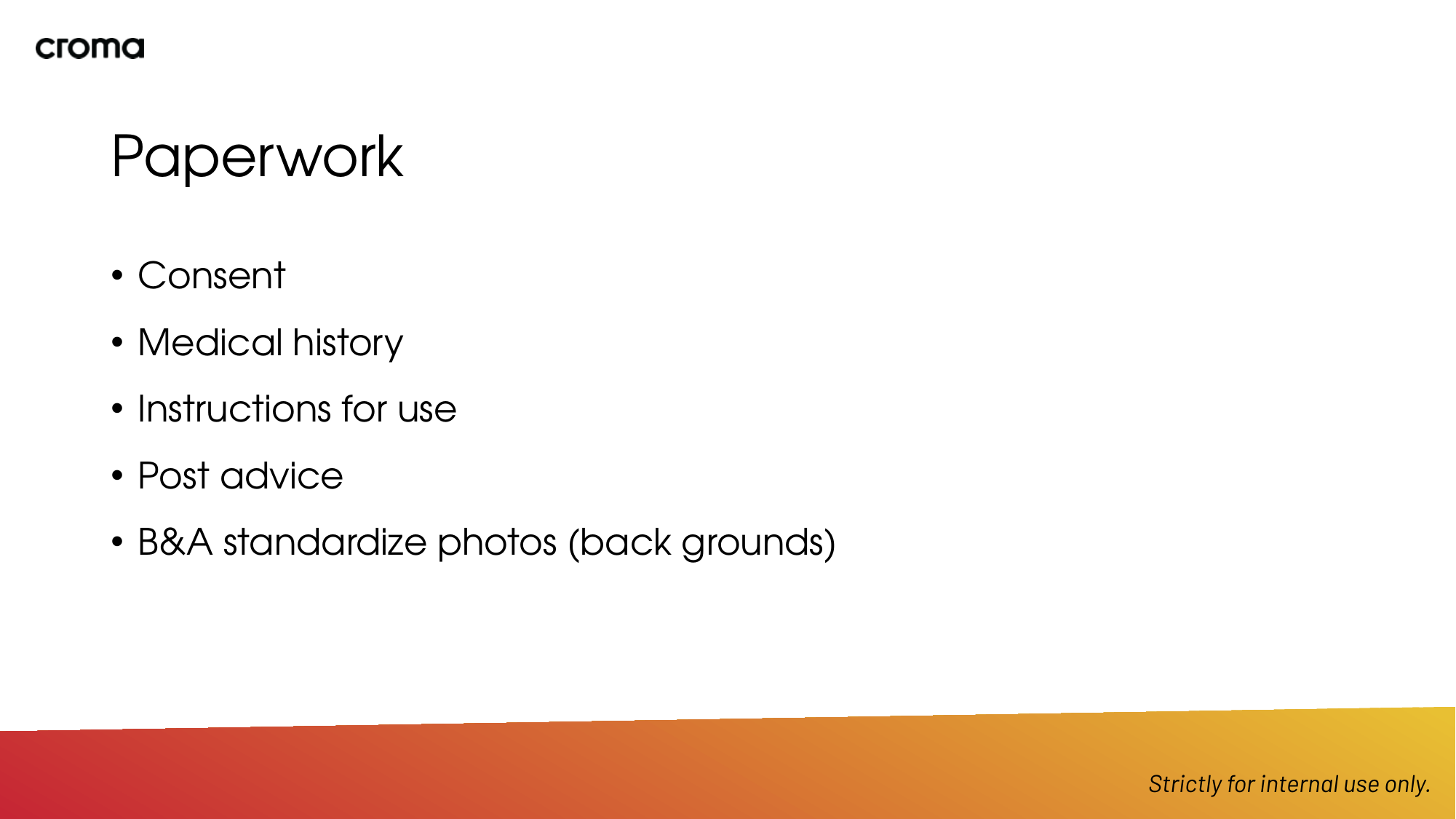

# Paperwork
Consent
Medical history
Instructions for use
Post advice
B&A standardize photos (back grounds)

Strictly for internal use only.